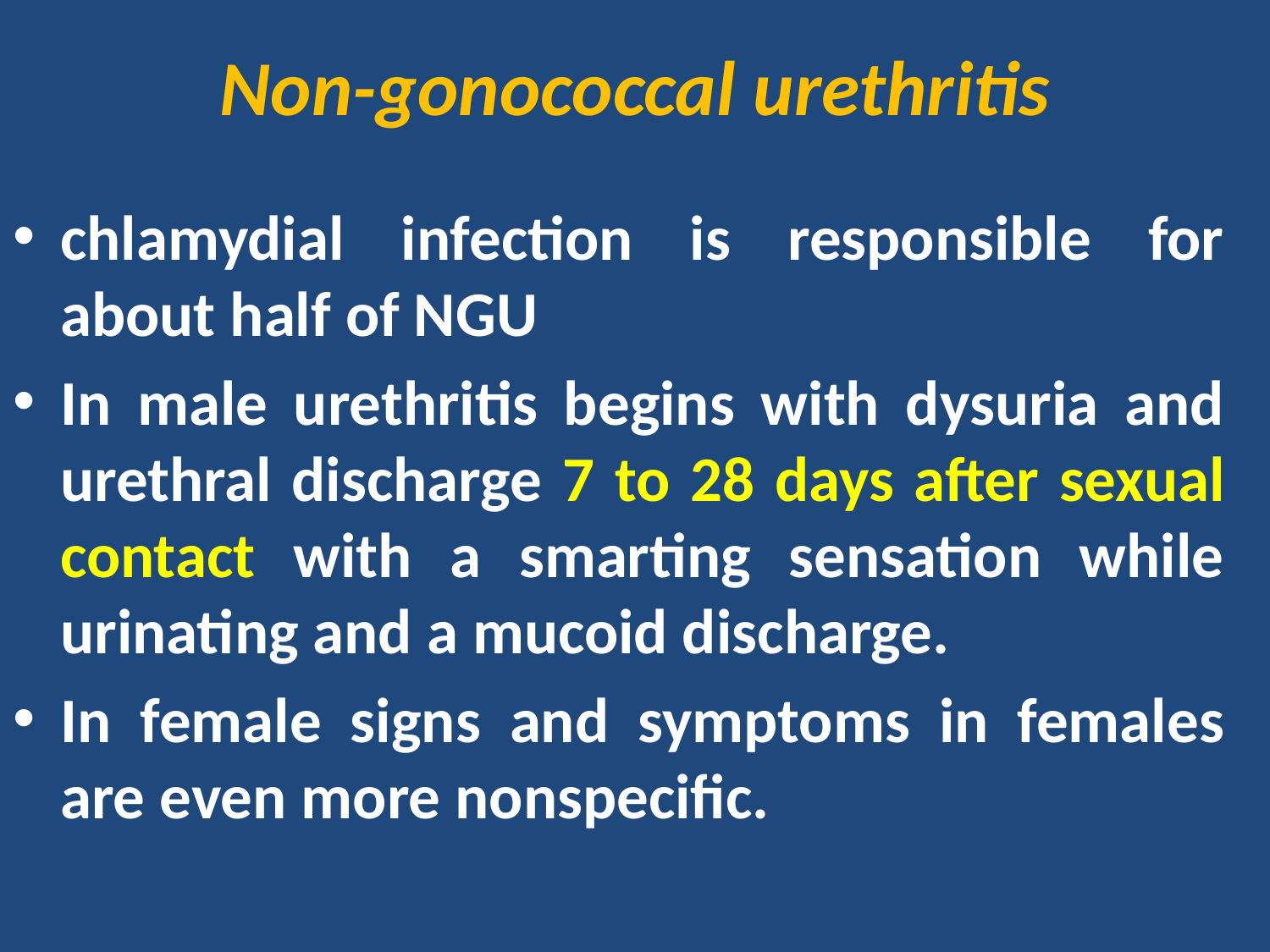

# Non-gonococcal urethritis
chlamydial infection is responsible for about half of NGU
In male urethritis begins with dysuria and urethral discharge 7 to 28 days after sexual contact with a smarting sensation while urinating and a mucoid discharge.
In female signs and symptoms in females are even more nonspecific.